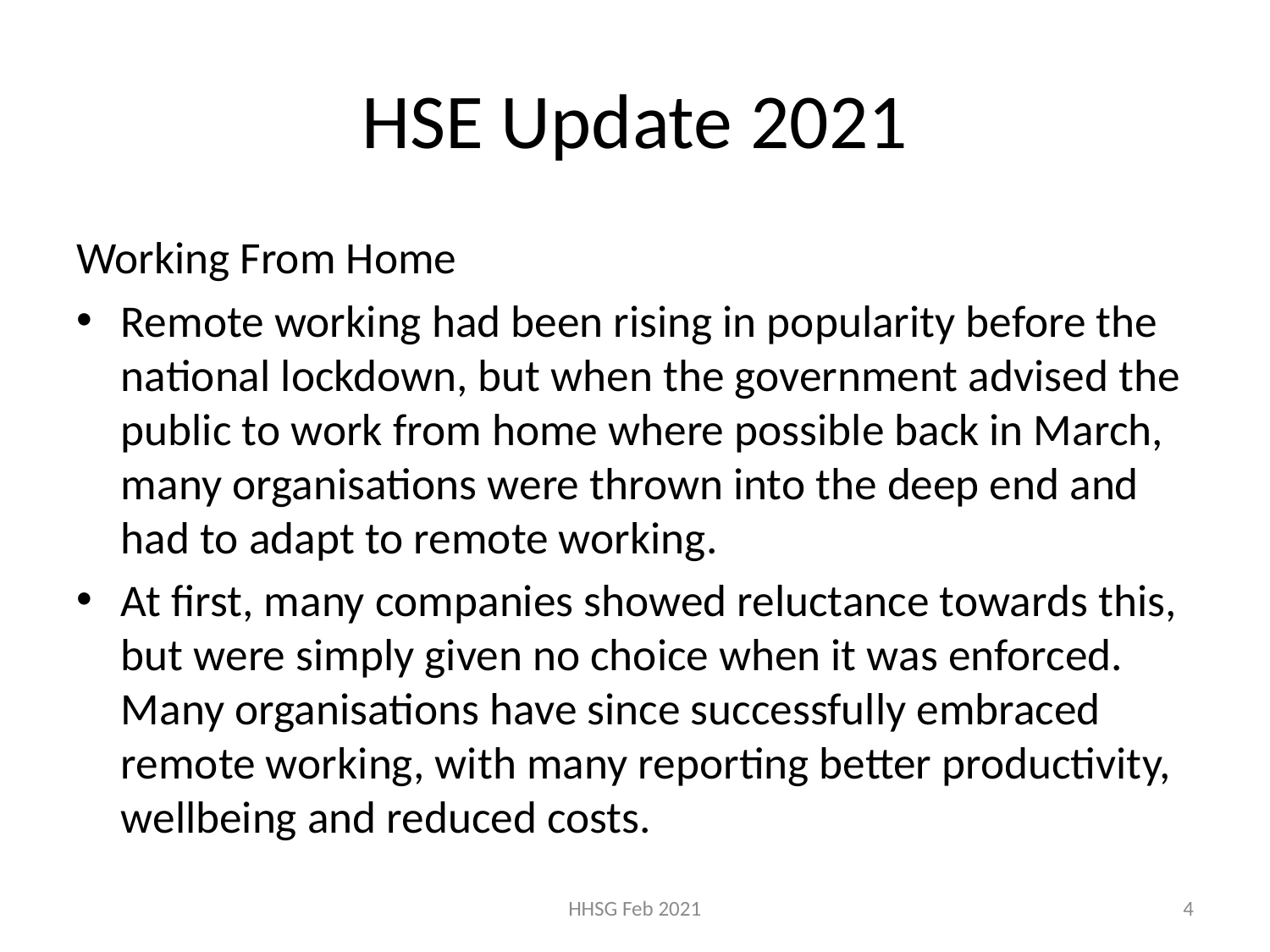

# HSE Update 2021
Working From Home
Remote working had been rising in popularity before the national lockdown, but when the government advised the public to work from home where possible back in March, many organisations were thrown into the deep end and had to adapt to remote working.
At first, many companies showed reluctance towards this, but were simply given no choice when it was enforced. Many organisations have since successfully embraced remote working, with many reporting better productivity, wellbeing and reduced costs.
HHSG Feb 2021
4